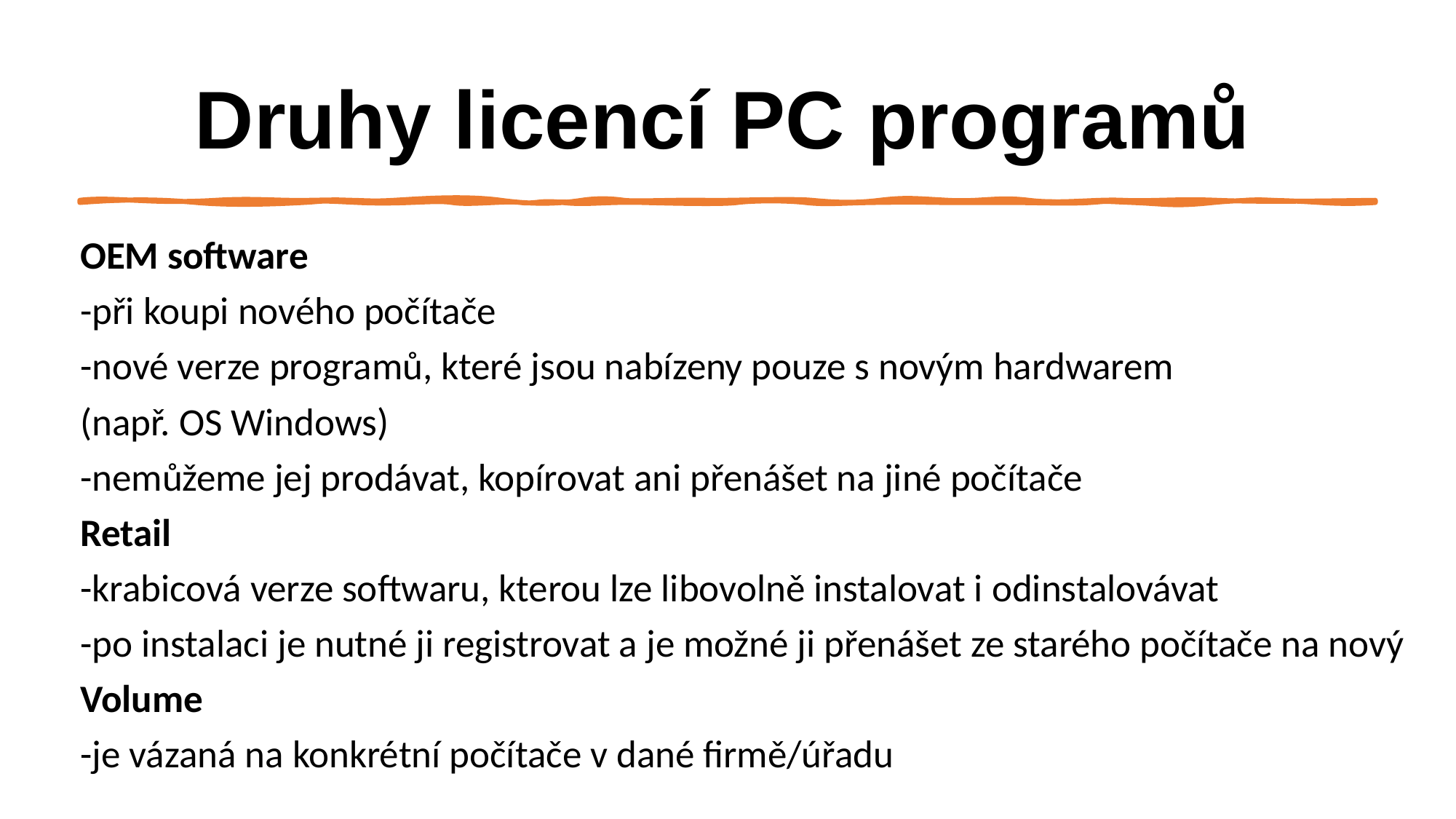

# Druhy licencí PC programů

OEM software
-při koupi nového počítače
-nové verze programů, které jsou nabízeny pouze s novým hardwarem
(např. OS Windows)
-nemůžeme jej prodávat, kopírovat ani přenášet na jiné počítače
Retail
-krabicová verze softwaru, kterou lze libovolně instalovat i odinstalovávat
-po instalaci je nutné ji registrovat a je možné ji přenášet ze starého počítače na nový
Volume
-je vázaná na konkrétní počítače v dané firmě/úřadu